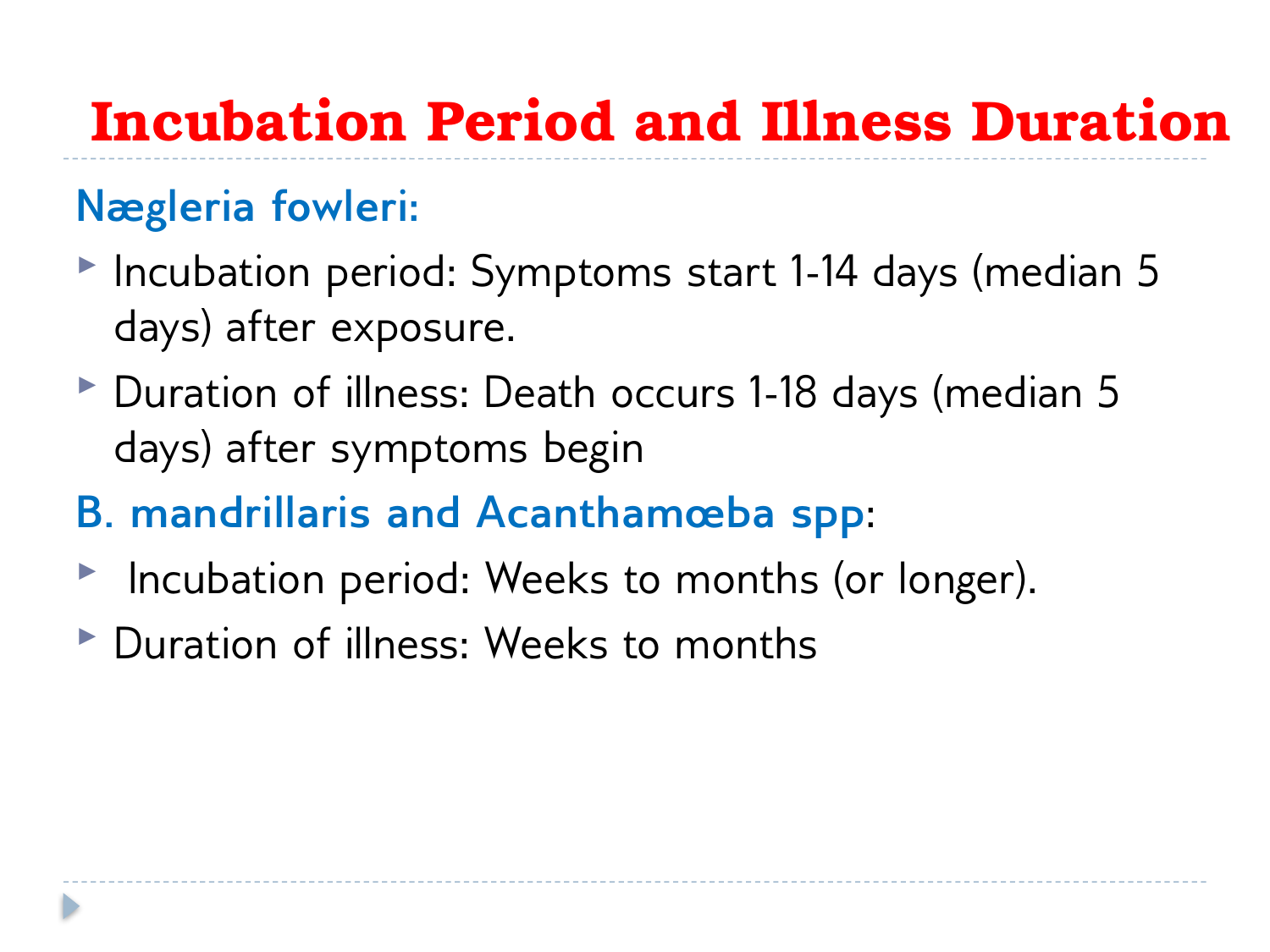

# Incubation Period and Illness Duration
Naegleria fowleri:
Incubation period: Symptoms start 1-14 days (median 5 days) after exposure.
Duration of illness: Death occurs 1-18 days (median 5 days) after symptoms begin
B. mandrillaris and Acanthamoeba spp:
 Incubation period: Weeks to months (or longer).
Duration of illness: Weeks to months